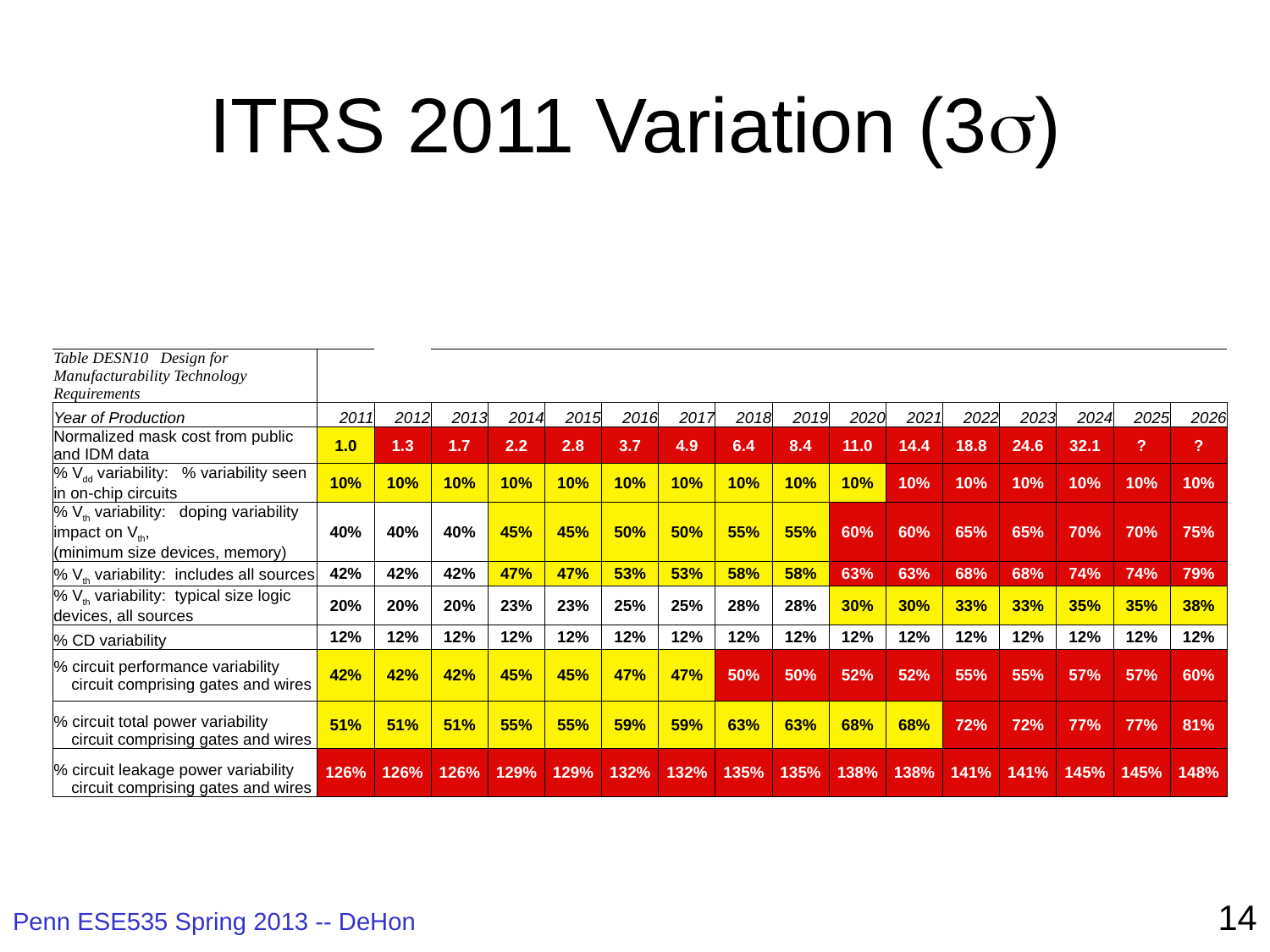

# ITRS 2011 Variation (3σ)

| Table DESN10 Design for Manufacturability Technology Requirements |  |  |  |  |  |  |  |  |  |  |  |  |  |  |  |  |
| --- | --- | --- | --- | --- | --- | --- | --- | --- | --- | --- | --- | --- | --- | --- | --- | --- |
| Year of Production | 2011 | 2012 | 2013 | 2014 | 2015 | 2016 | 2017 | 2018 | 2019 | 2020 | 2021 | 2022 | 2023 | 2024 | 2025 | 2026 |
| Normalized mask cost from public and IDM data | 1.0 | 1.3 | 1.7 | 2.2 | 2.8 | 3.7 | 4.9 | 6.4 | 8.4 | 11.0 | 14.4 | 18.8 | 24.6 | 32.1 | ? | ? |
| % Vdd variability: % variability seen in on-chip circuits | 10% | 10% | 10% | 10% | 10% | 10% | 10% | 10% | 10% | 10% | 10% | 10% | 10% | 10% | 10% | 10% |
| % Vth variability: doping variability impact on Vth, (minimum size devices, memory) | 40% | 40% | 40% | 45% | 45% | 50% | 50% | 55% | 55% | 60% | 60% | 65% | 65% | 70% | 70% | 75% |
| % Vth variability: includes all sources | 42% | 42% | 42% | 47% | 47% | 53% | 53% | 58% | 58% | 63% | 63% | 68% | 68% | 74% | 74% | 79% |
| % Vth variability: typical size logic devices, all sources | 20% | 20% | 20% | 23% | 23% | 25% | 25% | 28% | 28% | 30% | 30% | 33% | 33% | 35% | 35% | 38% |
| % CD variability | 12% | 12% | 12% | 12% | 12% | 12% | 12% | 12% | 12% | 12% | 12% | 12% | 12% | 12% | 12% | 12% |
| % circuit performance variability circuit comprising gates and wires | 42% | 42% | 42% | 45% | 45% | 47% | 47% | 50% | 50% | 52% | 52% | 55% | 55% | 57% | 57% | 60% |
| % circuit total power variability circuit comprising gates and wires | 51% | 51% | 51% | 55% | 55% | 59% | 59% | 63% | 63% | 68% | 68% | 72% | 72% | 77% | 77% | 81% |
| % circuit leakage power variability circuit comprising gates and wires | 126% | 126% | 126% | 129% | 129% | 132% | 132% | 135% | 135% | 138% | 138% | 141% | 141% | 145% | 145% | 148% |
14
Penn ESE535 Spring 2013 -- DeHon